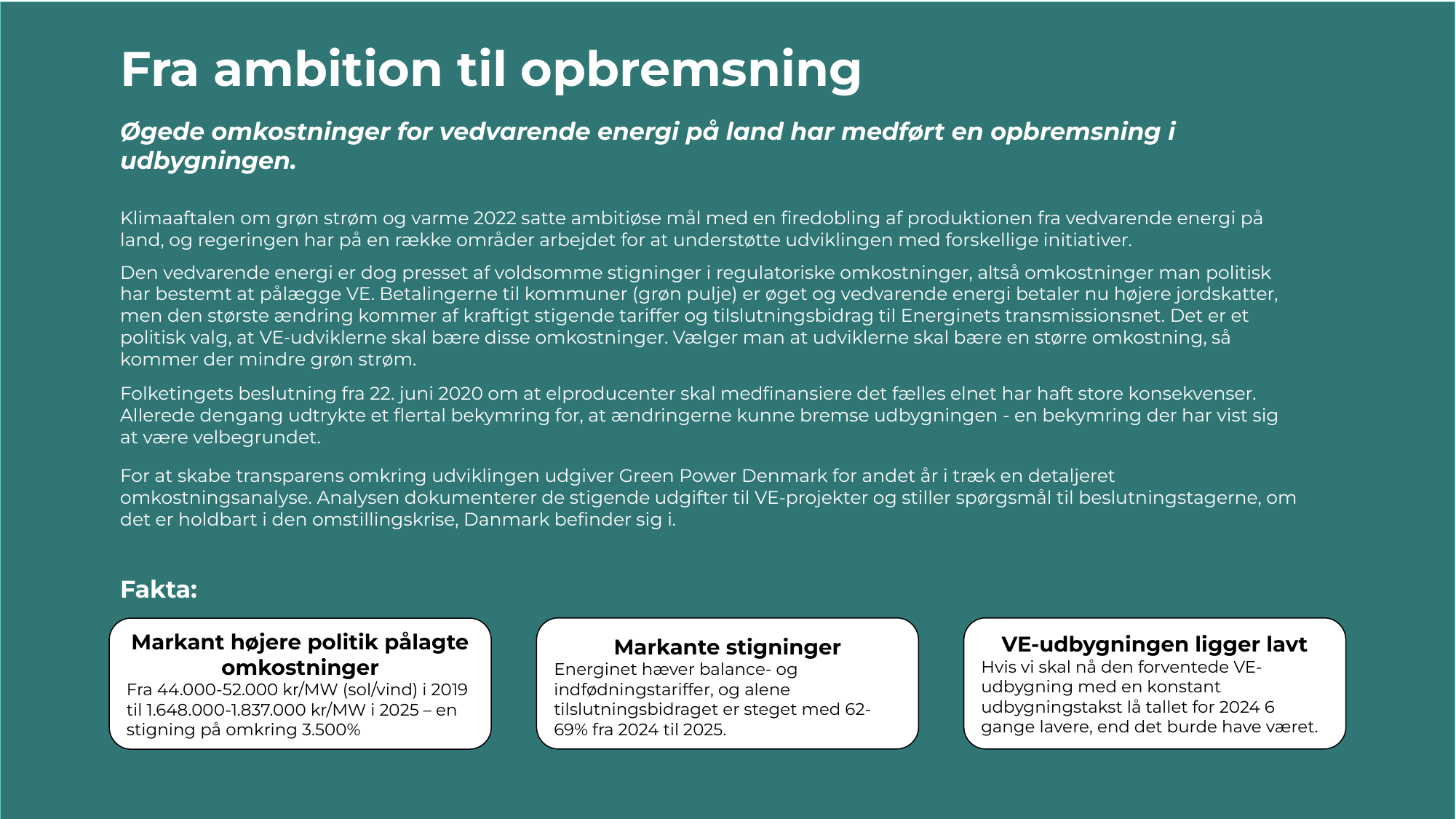

Fra ambition til opbremsning
Øgede omkostninger for vedvarende energi på land har medført en opbremsning i udbygningen.
Klimaaftalen om grøn strøm og varme 2022 satte ambitiøse mål med en firedobling af produktionen fra vedvarende energi på land, og regeringen har på en række områder arbejdet for at understøtte udviklingen med forskellige initiativer.
Den vedvarende energi er dog presset af voldsomme stigninger i regulatoriske omkostninger, altså omkostninger man politisk har bestemt at pålægge VE. Betalingerne til kommuner (grøn pulje) er øget og vedvarende energi betaler nu højere jordskatter, men den største ændring kommer af kraftigt stigende tariffer og tilslutningsbidrag til Energinets transmissionsnet. Det er et politisk valg, at VE-udviklerne skal bære disse omkostninger. Vælger man at udviklerne skal bære en større omkostning, så kommer der mindre grøn strøm.
Folketingets beslutning fra 22. juni 2020 om at elproducenter skal medfinansiere det fælles elnet har haft store konsekvenser. Allerede dengang udtrykte et flertal bekymring for, at ændringerne kunne bremse udbygningen - en bekymring der har vist sig at være velbegrundet.

For at skabe transparens omkring udviklingen udgiver Green Power Denmark for andet år i træk en detaljeret omkostningsanalyse. Analysen dokumenterer de stigende udgifter til VE-projekter og stiller spørgsmål til beslutningstagerne, om det er holdbart i den omstillingskrise, Danmark befinder sig i.
Fakta:

Markante stigninger
Energinet hæver balance- og indfødningstariffer, og alene tilslutningsbidraget er steget med 62-69% fra 2024 til 2025.

VE-udbygningen ligger lavt
Hvis vi skal nå den forventede VE-udbygning med en konstant udbygningstakst lå tallet for 2024 6 gange lavere, end det burde have været.
Markant højere politik pålagte omkostninger
Fra 44.000-52.000 kr/MW (sol/vind) i 2019 til 1.648.000-1.837.000 kr/MW i 2025 – en stigning på omkring 3.500%